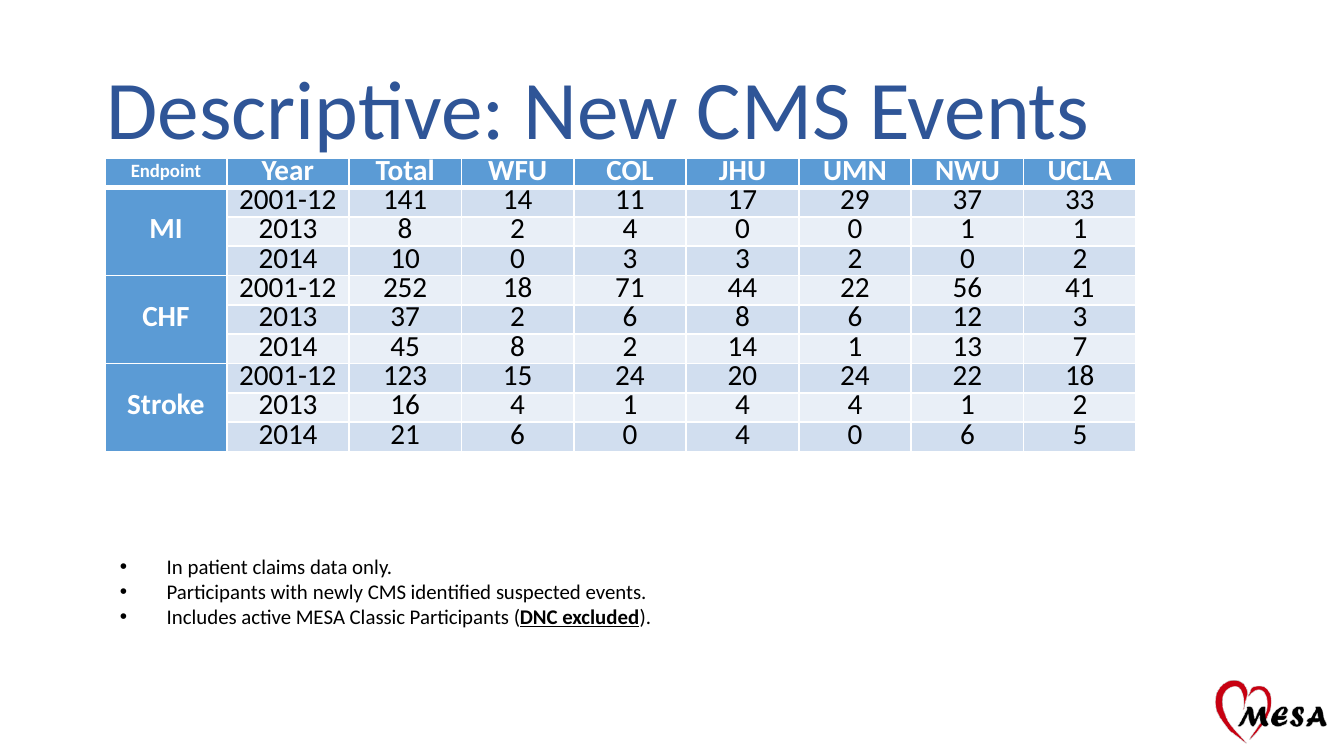

# Descriptive: New CMS Events
| Endpoint | Year | Total | WFU | COL | JHU | UMN | NWU | UCLA |
| --- | --- | --- | --- | --- | --- | --- | --- | --- |
| MI | 2001-12 | 141 | 14 | 11 | 17 | 29 | 37 | 33 |
|  | 2013 | 8 | 2 | 4 | 0 | 0 | 1 | 1 |
|  | 2014 | 10 | 0 | 3 | 3 | 2 | 0 | 2 |
| CHF | 2001-12 | 252 | 18 | 71 | 44 | 22 | 56 | 41 |
|  | 2013 | 37 | 2 | 6 | 8 | 6 | 12 | 3 |
|  | 2014 | 45 | 8 | 2 | 14 | 1 | 13 | 7 |
| Stroke | 2001-12 | 123 | 15 | 24 | 20 | 24 | 22 | 18 |
|  | 2013 | 16 | 4 | 1 | 4 | 4 | 1 | 2 |
|  | 2014 | 21 | 6 | 0 | 4 | 0 | 6 | 5 |
In patient claims data only.
Participants with newly CMS identified suspected events.
Includes active MESA Classic Participants (DNC excluded).